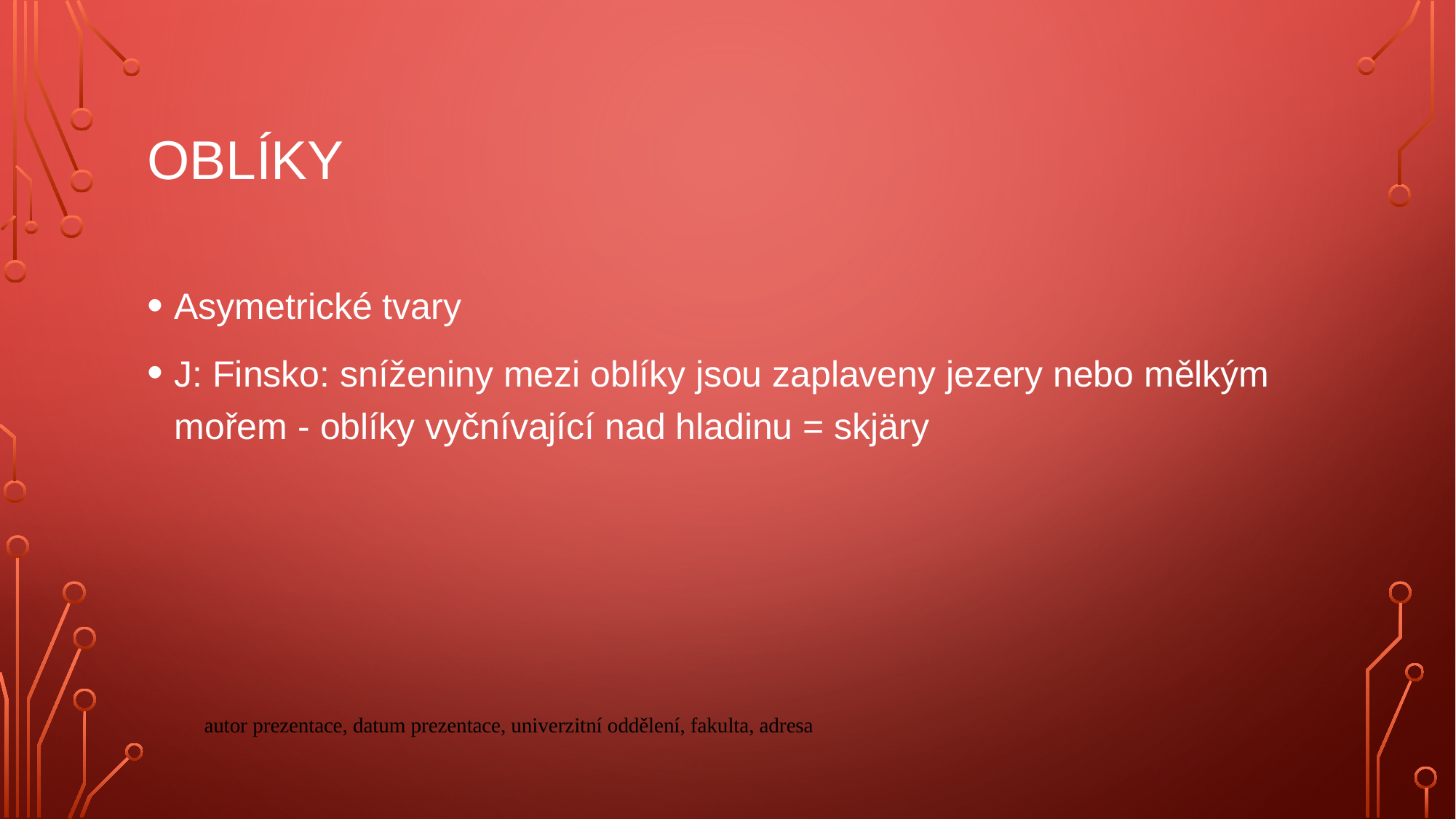

# Oblíky
Asymetrické tvary
J: Finsko: sníženiny mezi oblíky jsou zaplaveny jezery nebo mělkým mořem - oblíky vyčnívající nad hladinu = skjäry
autor prezentace, datum prezentace, univerzitní oddělení, fakulta, adresa